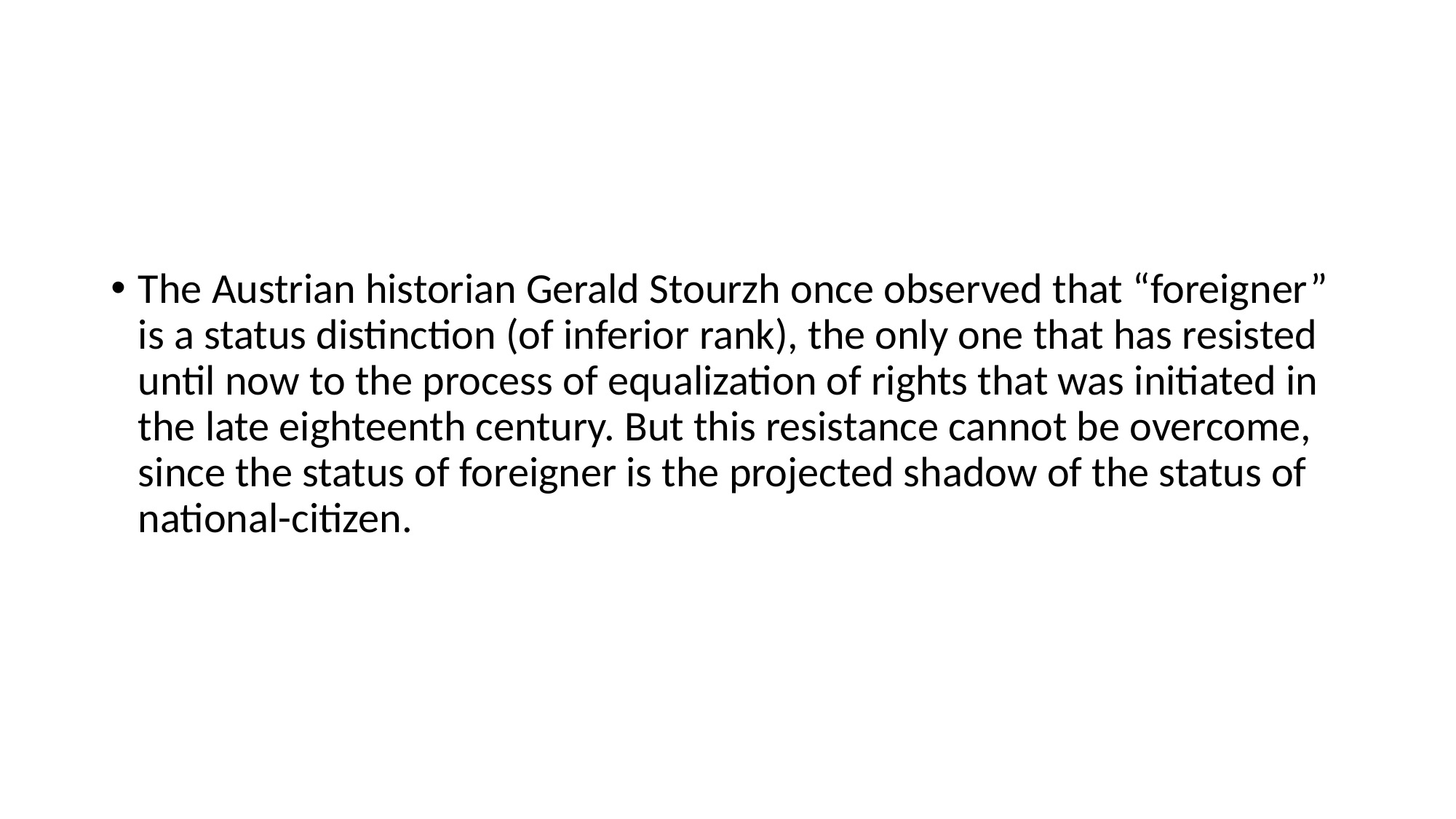

The Austrian historian Gerald Stourzh once observed that “foreigner” is a status distinction (of inferior rank), the only one that has resisted until now to the process of equalization of rights that was initiated in the late eighteenth century. But this resistance cannot be overcome, since the status of foreigner is the projected shadow of the status of national-citizen.